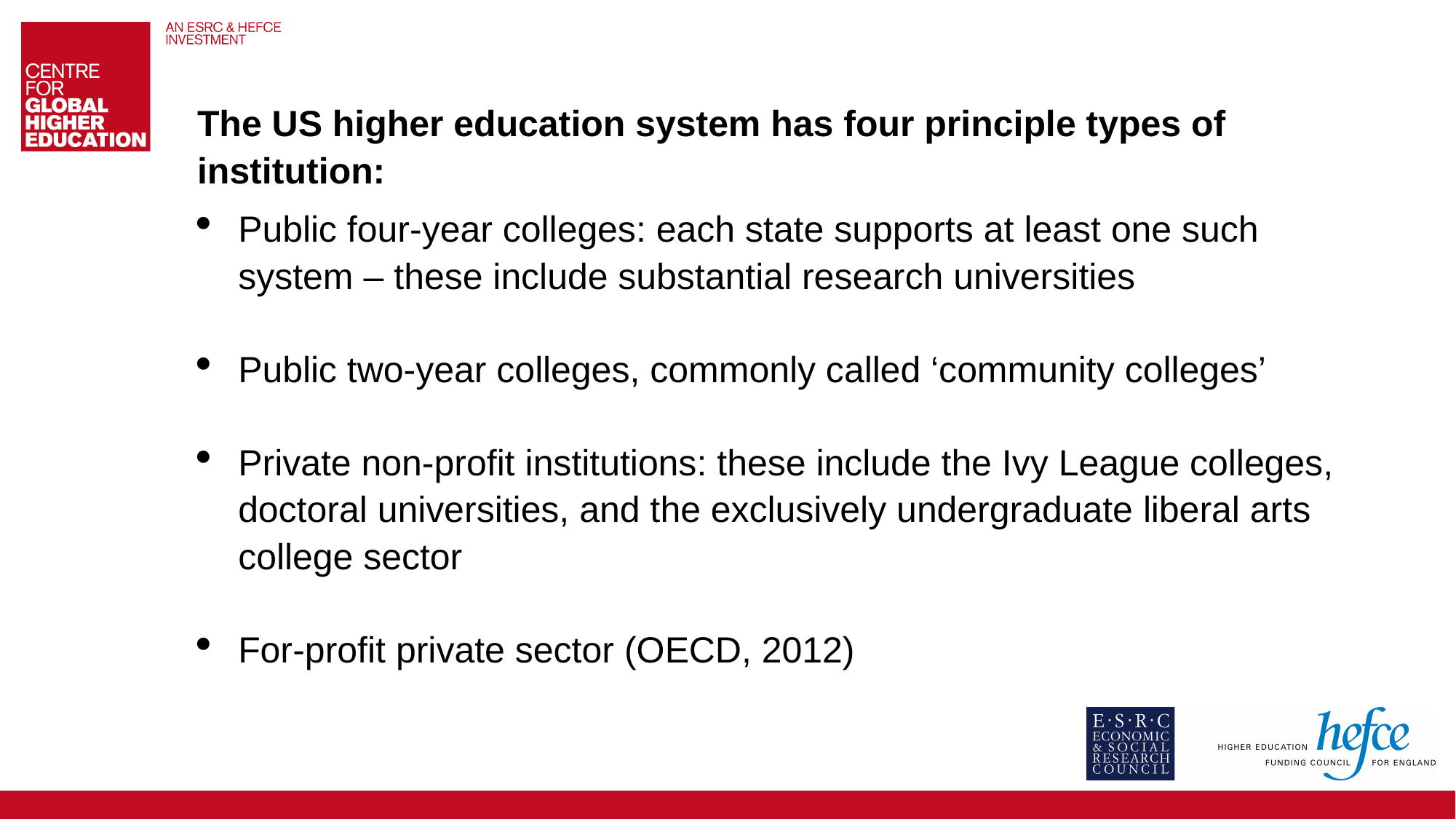

The US higher education system has four principle types of institution:
Public four-year colleges: each state supports at least one such system – these include substantial research universities

Public two-year colleges, commonly called ‘community colleges’

Private non-profit institutions: these include the Ivy League colleges, doctoral universities, and the exclusively undergraduate liberal arts college sector

For-profit private sector (OECD, 2012)